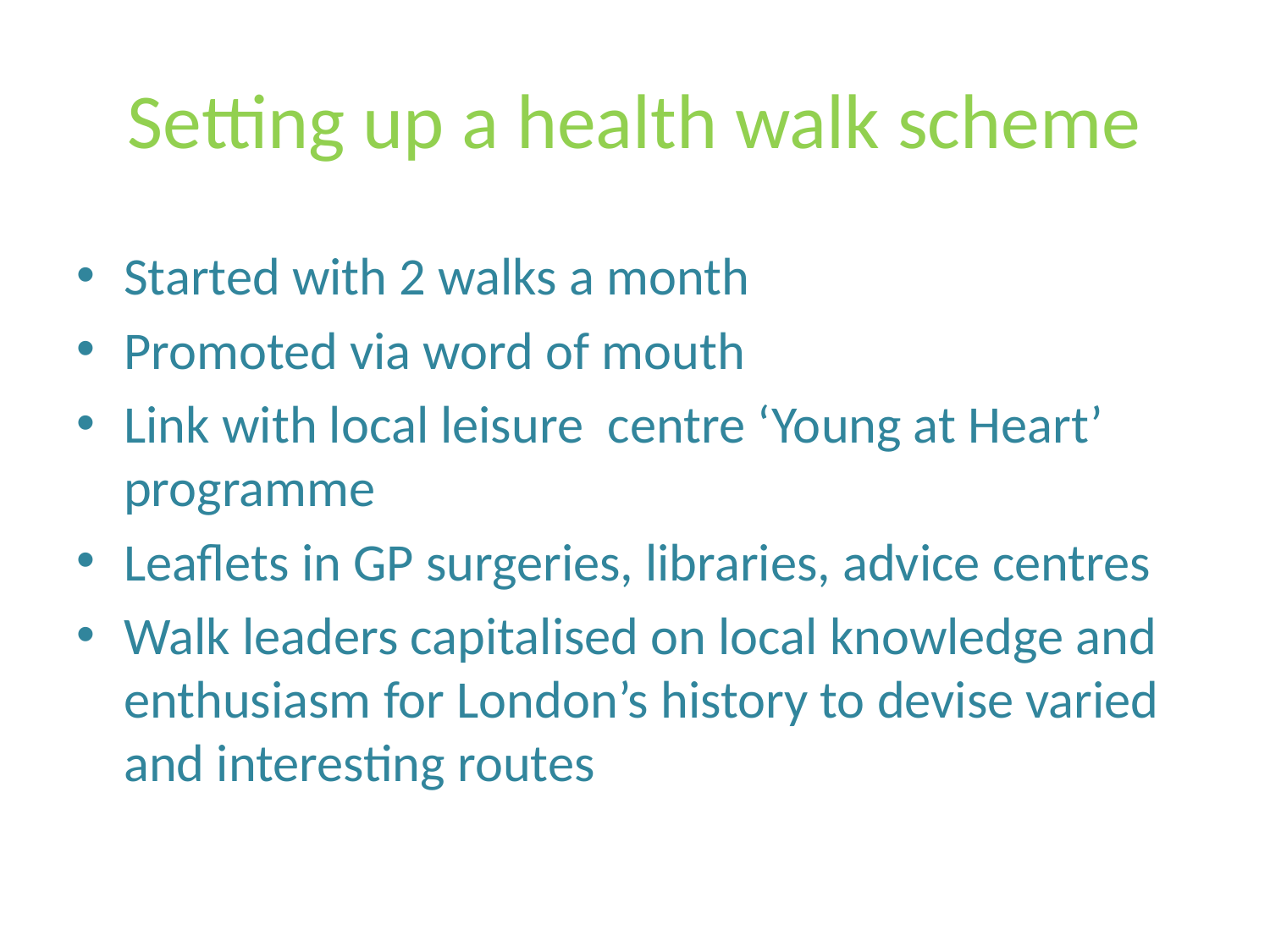

# Setting up a health walk scheme
Started with 2 walks a month
Promoted via word of mouth
Link with local leisure  centre ‘Young at Heart’ programme
Leaflets in GP surgeries, libraries, advice centres
Walk leaders capitalised on local knowledge and enthusiasm for London’s history to devise varied and interesting routes